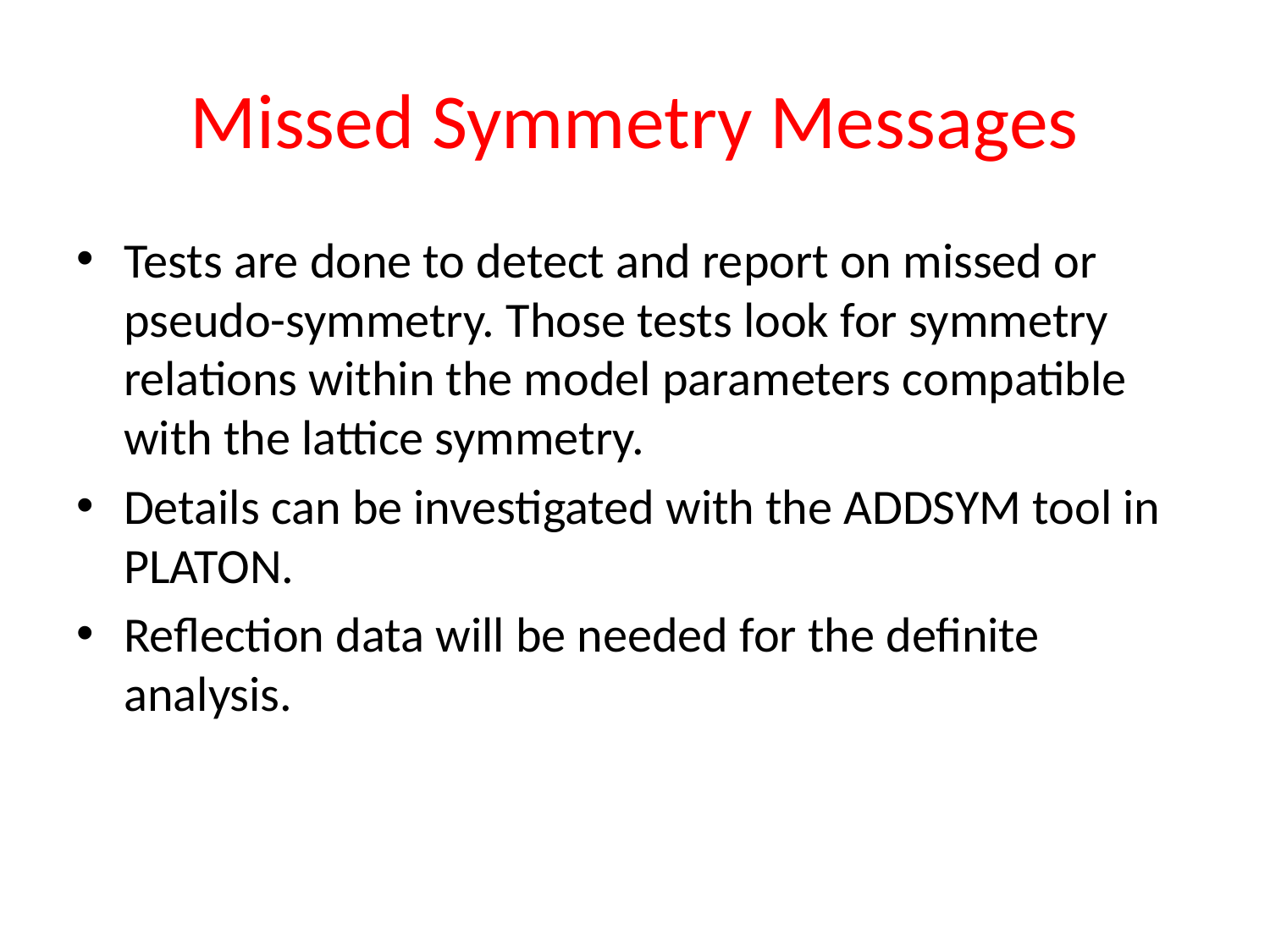

# Missed Symmetry Messages
Tests are done to detect and report on missed or pseudo-symmetry. Those tests look for symmetry relations within the model parameters compatible with the lattice symmetry.
Details can be investigated with the ADDSYM tool in PLATON.
Reflection data will be needed for the definite analysis.